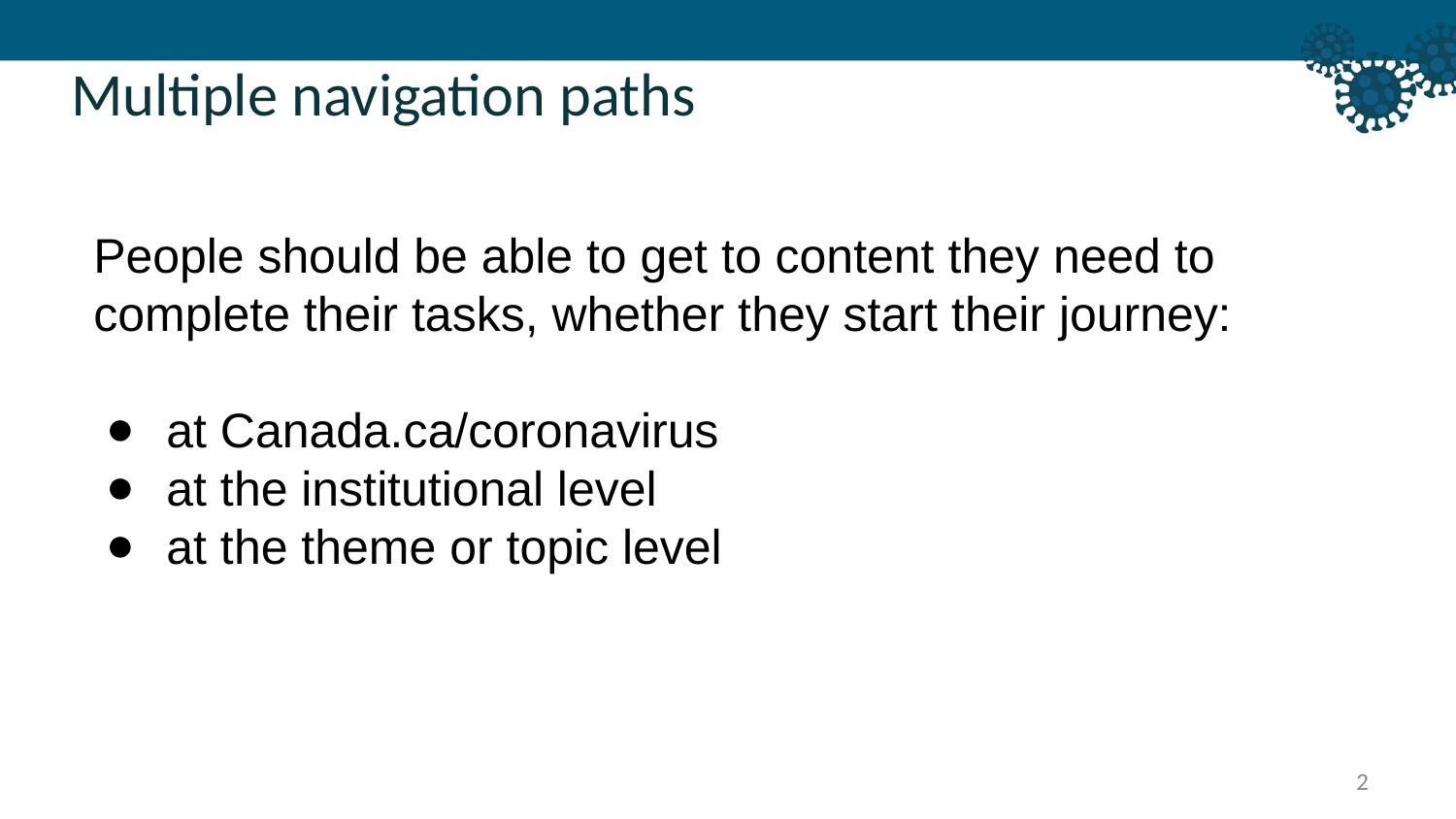

Multiple navigation paths
People should be able to get to content they need to complete their tasks, whether they start their journey:

at Canada.ca/coronavirus
at the institutional level
at the theme or topic level
2